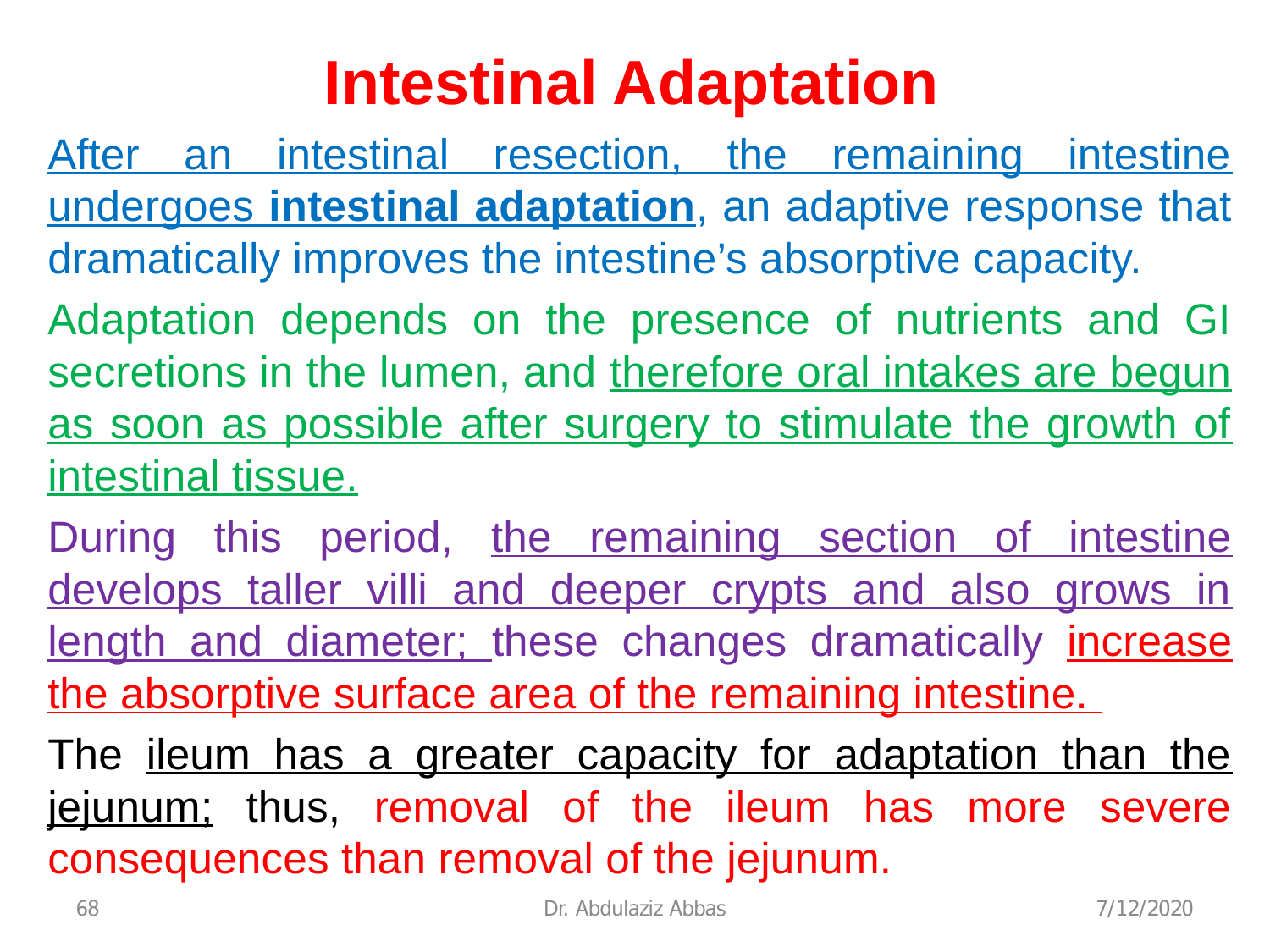

Intestinal Adaptation
After an intestinal resection, the remaining intestine undergoes intestinal adaptation, an adaptive response that dramatically improves the intestine’s absorptive capacity.
Adaptation depends on the presence of nutrients and GI secretions in the lumen, and therefore oral intakes are begun as soon as possible after surgery to stimulate the growth of intestinal tissue.
During this period, the remaining section of intestine develops taller villi and deeper crypts and also grows in length and diameter; these changes dramatically increase the absorptive surface area of the remaining intestine.
The ileum has a greater capacity for adaptation than the jejunum; thus, removal of the ileum has more severe consequences than removal of the jejunum.

68
Dr. Abdulaziz Abbas
7/12/2020